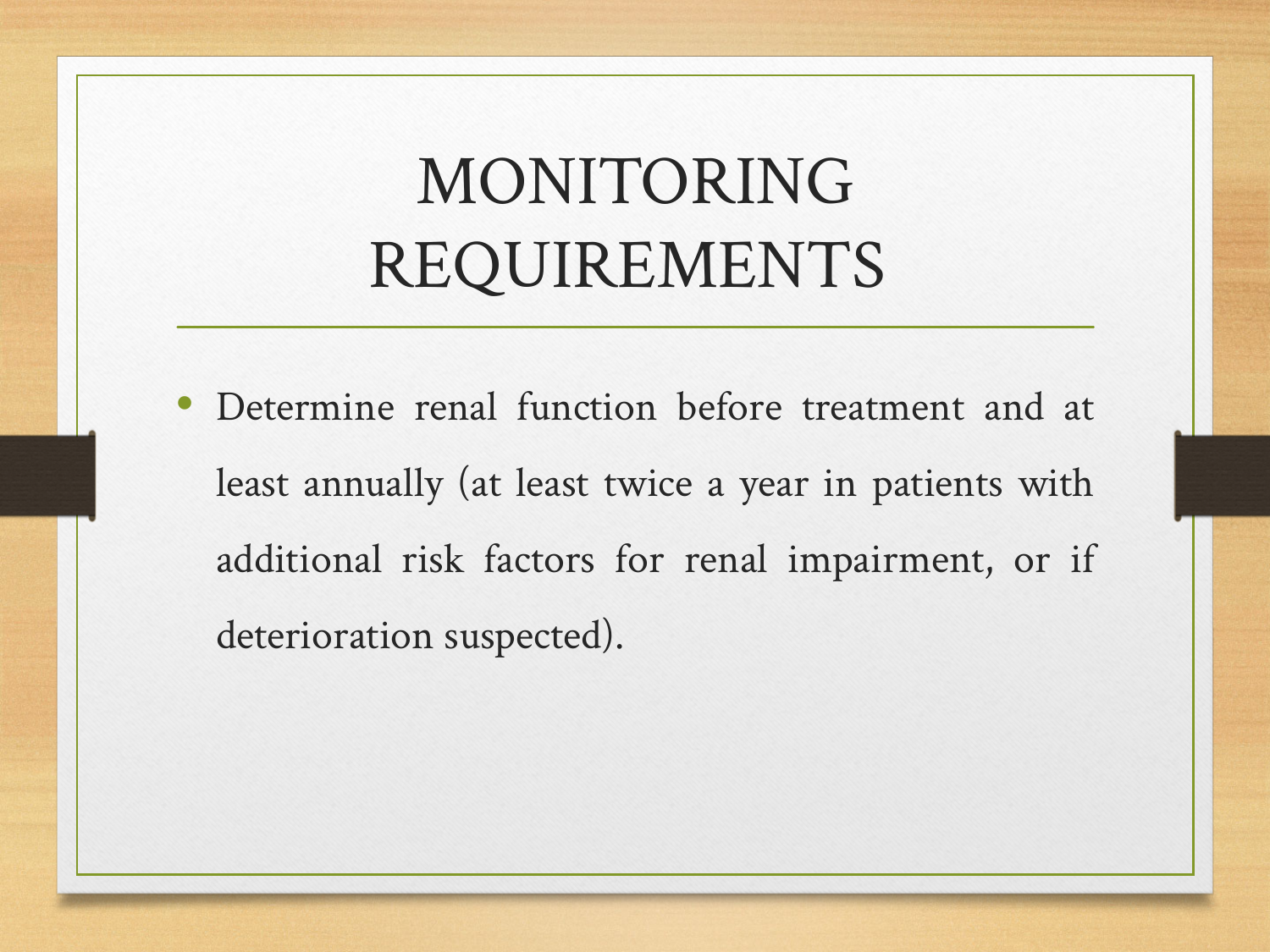

# MONITORING REQUIREMENTS
Determine renal function before treatment and at least annually (at least twice a year in patients with additional risk factors for renal impairment, or if deterioration suspected).